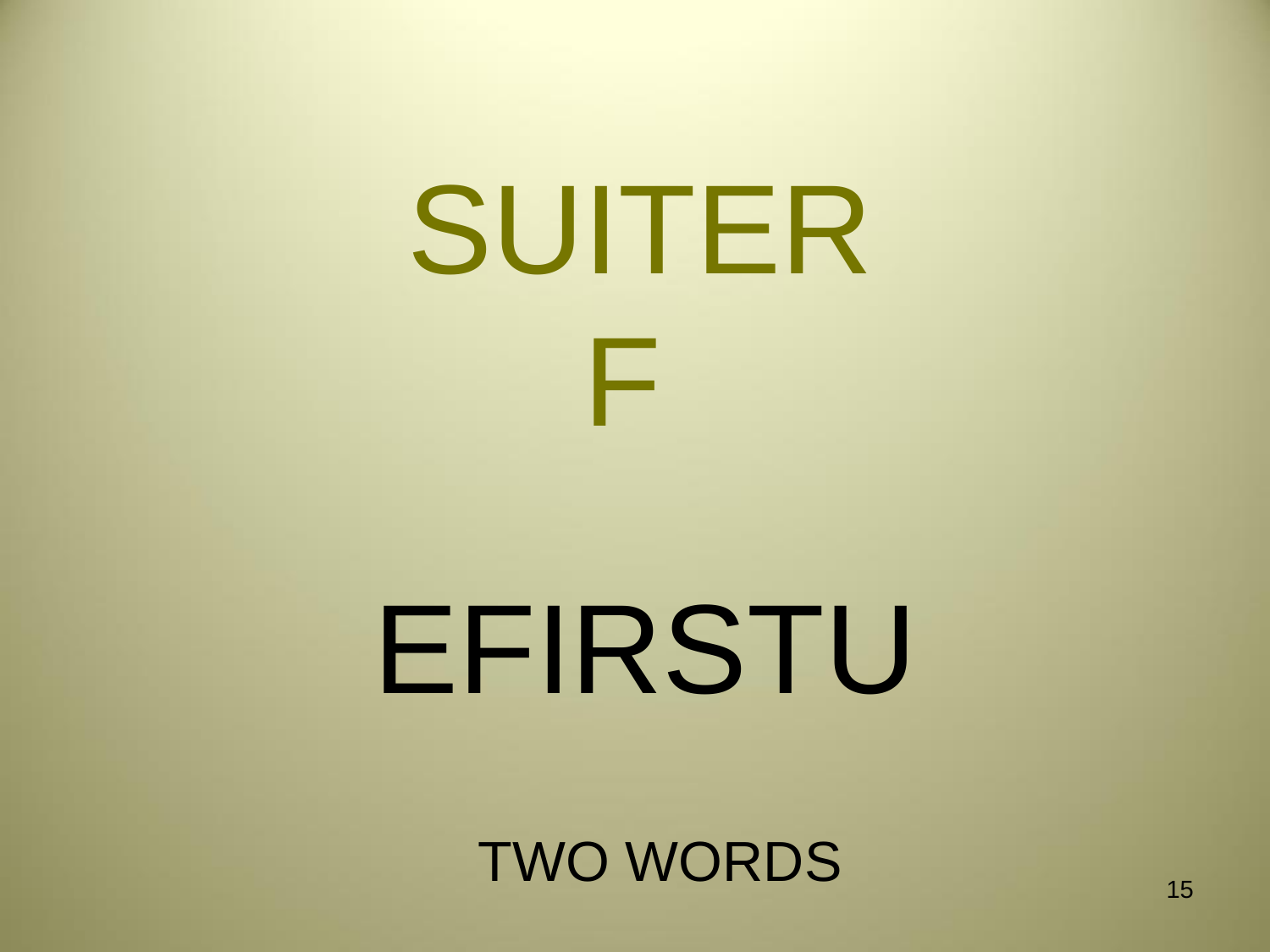

# SUITER F
EFIRSTU
TWO WORDS
15